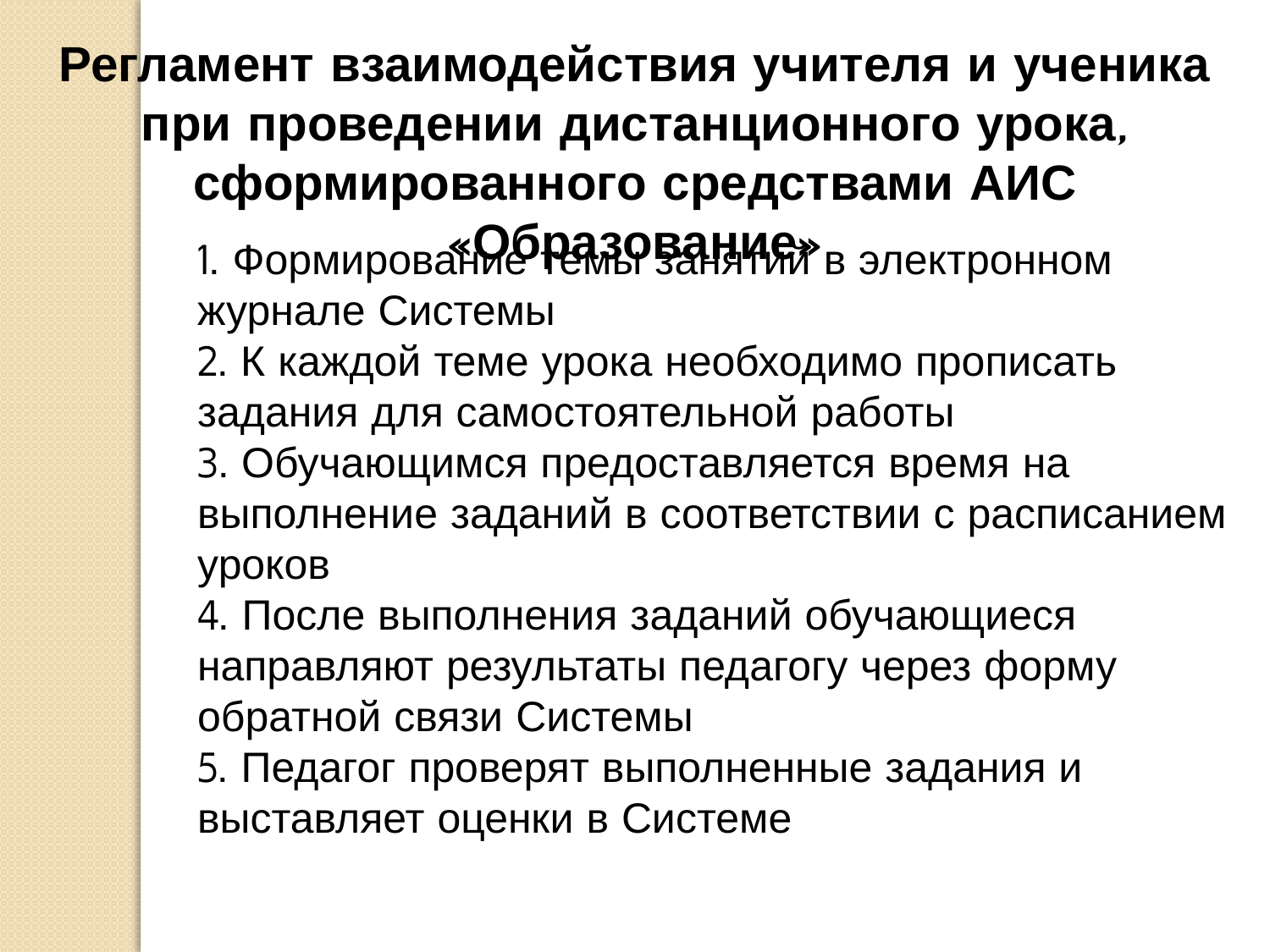

Регламент взаимодействия учителя и ученика при проведении дистанционного урока, сформированного средствами АИС «Образование»
1. Формирование темы занятий в электронном журнале Системы
2. К каждой теме урока необходимо прописать задания для самостоятельной работы
3. Обучающимся предоставляется время на выполнение заданий в соответствии с расписанием уроков
4. После выполнения заданий обучающиеся направляют результаты педагогу через форму обратной связи Системы
5. Педагог проверят выполненные задания и выставляет оценки в Системе